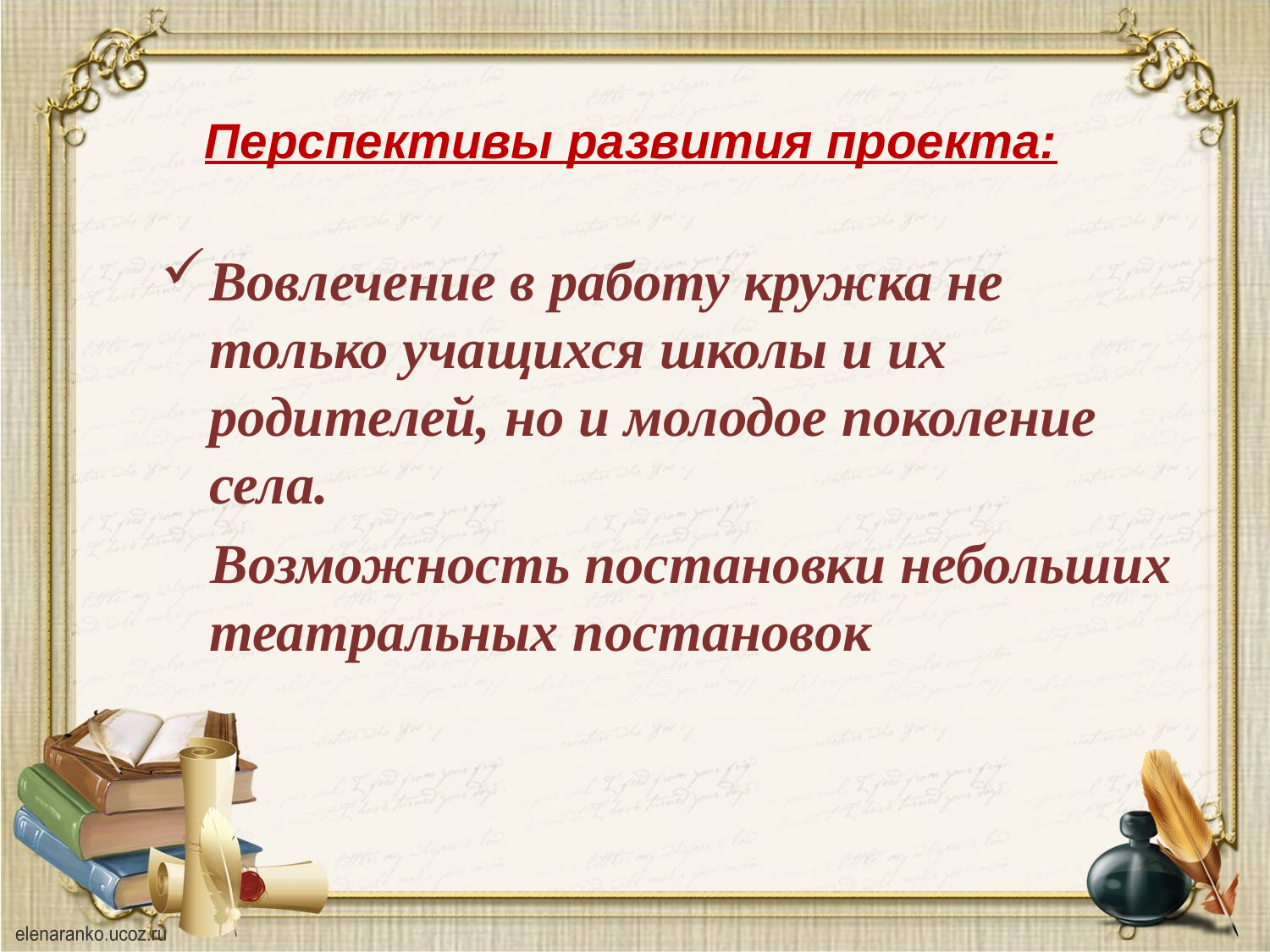

# Перспективы развития проекта:
Вовлечение в работу кружка не только учащихся школы и их родителей, но и молодое поколение  села.
        Возможность постановки небольших театральных постановок